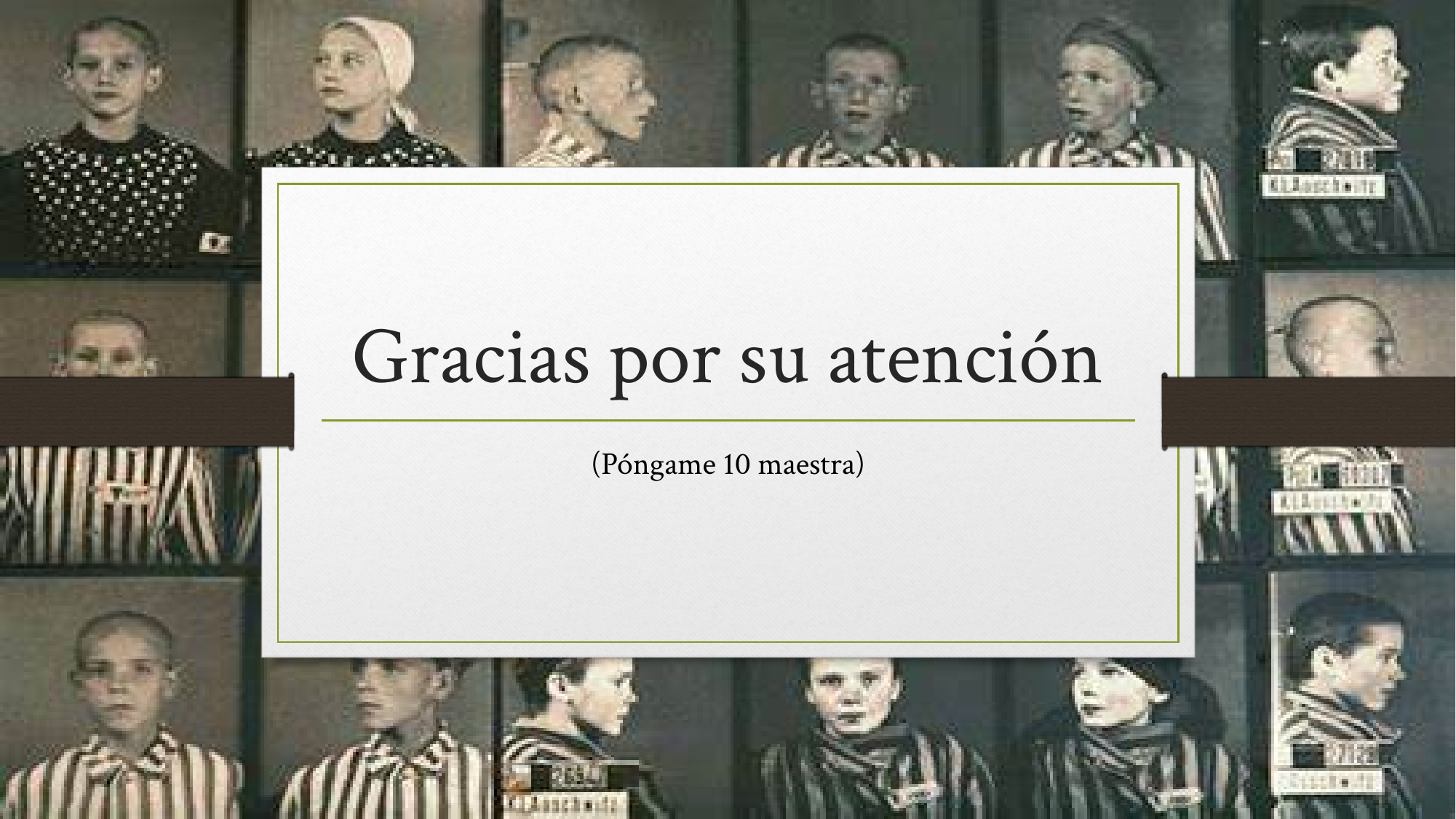

# Gracias por su atención
(Póngame 10 maestra)